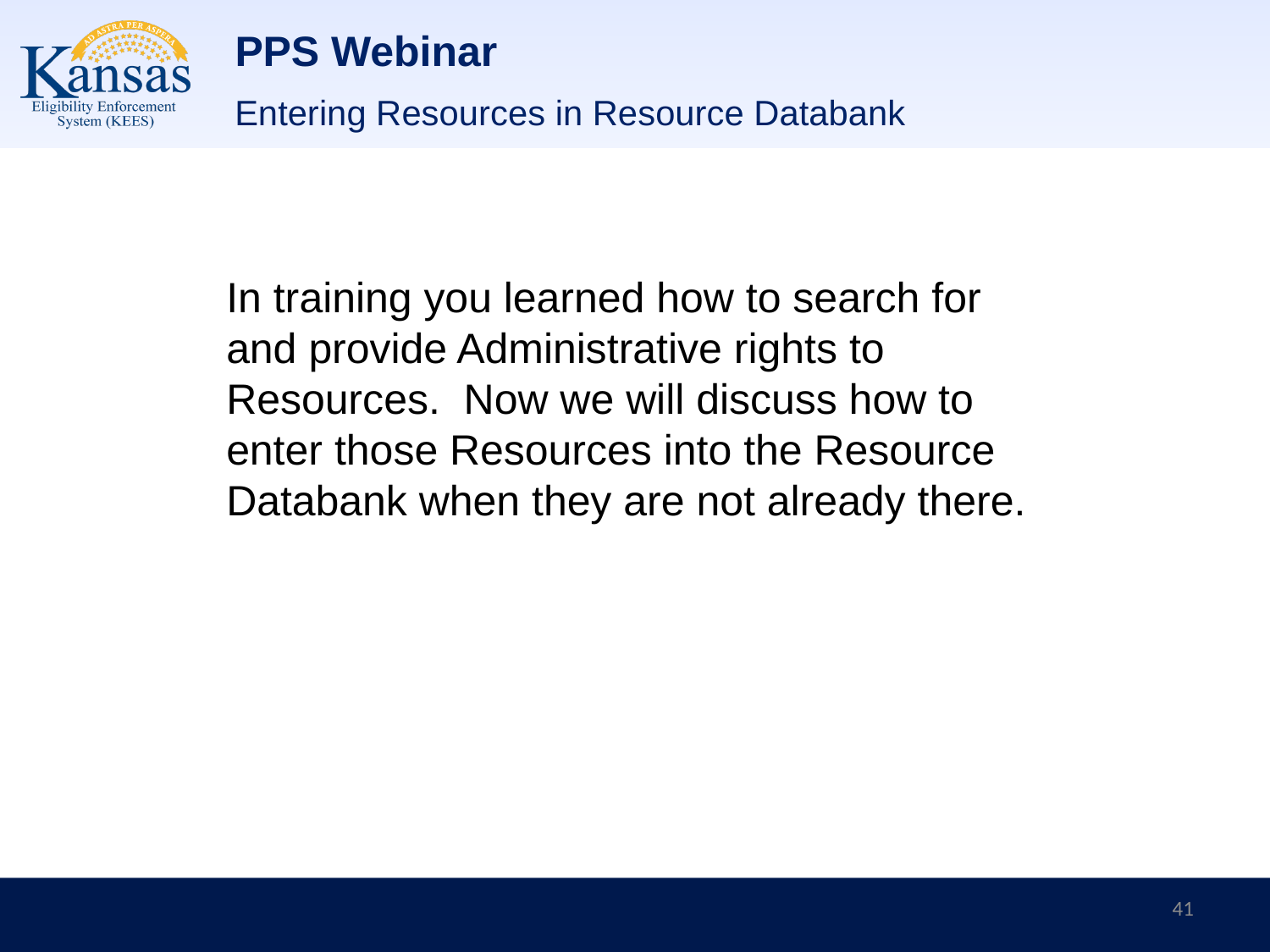

# PPS Webinar
Entering Resources in Resource Databank
In training you learned how to search for and provide Administrative rights to Resources.  Now we will discuss how to enter those Resources into the Resource Databank when they are not already there.

41